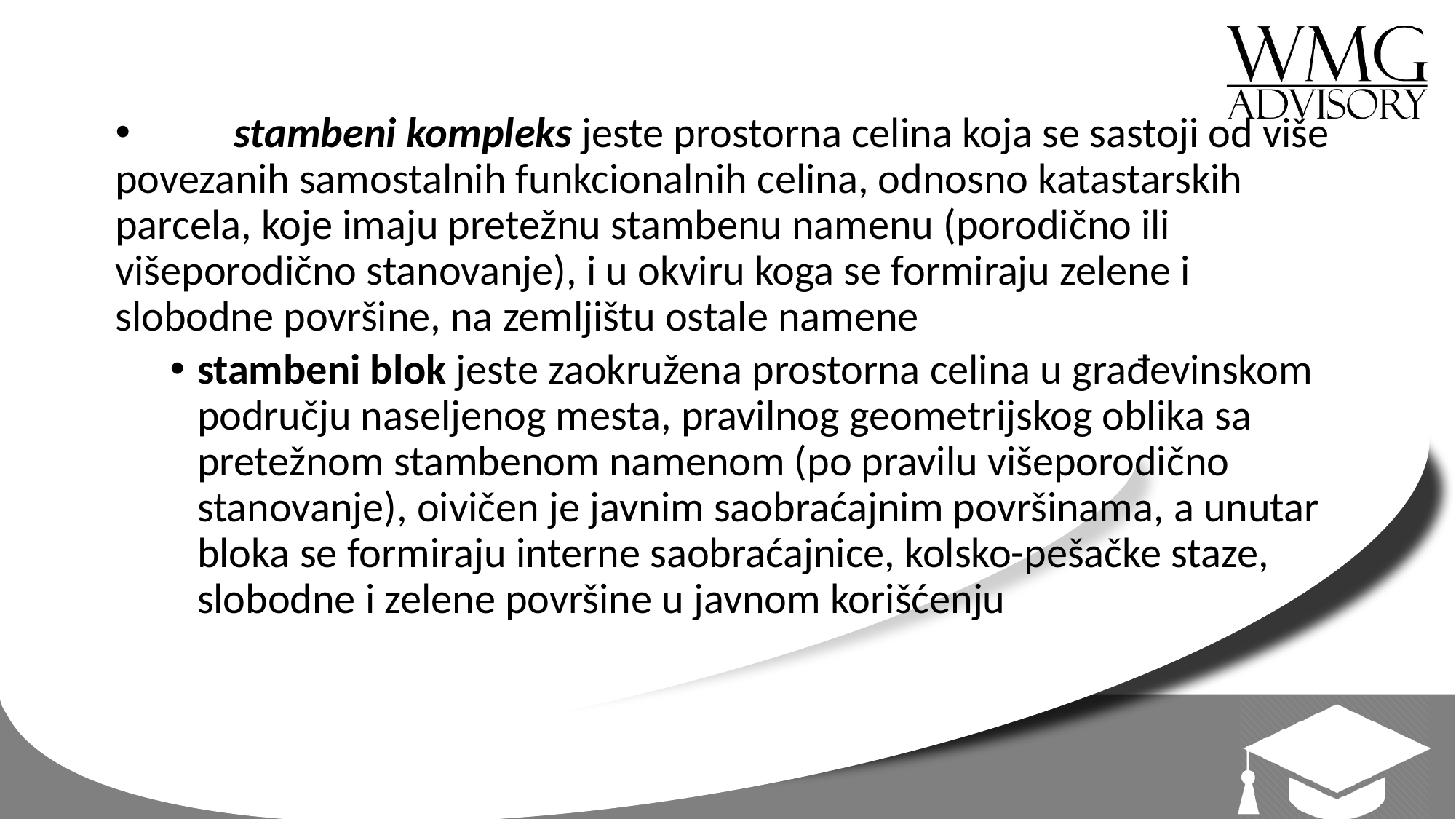

stambeni kompleks jeste prostorna celina koja se sastoji od više povezanih samostalnih funkcionalnih celina, odnosno katastarskih parcela, koje imaju pretežnu stambenu namenu (porodično ili višeporodično stanovanje), i u okviru koga se formiraju zelene i slobodne površine, na zemljištu ostale namene
stambeni blok jeste zaokružena prostorna celina u građevinskom području naseljenog mesta, pravilnog geometrijskog oblika sa pretežnom stambenom namenom (po pravilu višeporodično stanovanje), oivičen je javnim saobraćajnim površinama, a unutar bloka se formiraju interne saobraćajnice, kolsko-pešačke staze, slobodne i zelene površine u javnom korišćenju